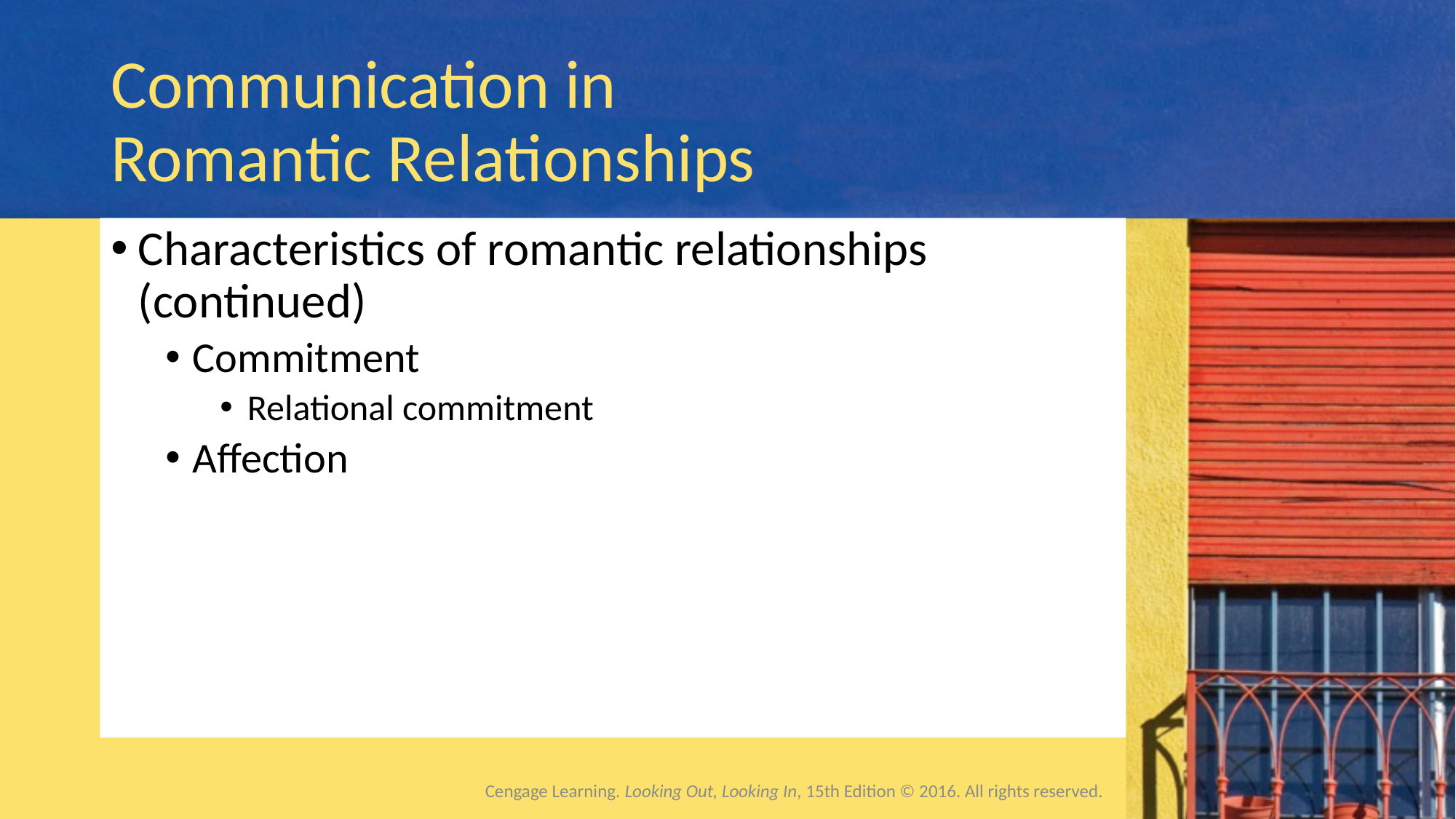

# Communication in Romantic Relationships
Characteristics of romantic relationships (continued)
Commitment
Relational commitment
Affection

Cengage Learning. Looking Out, Looking In, 15th Edition © 2016. All rights reserved.